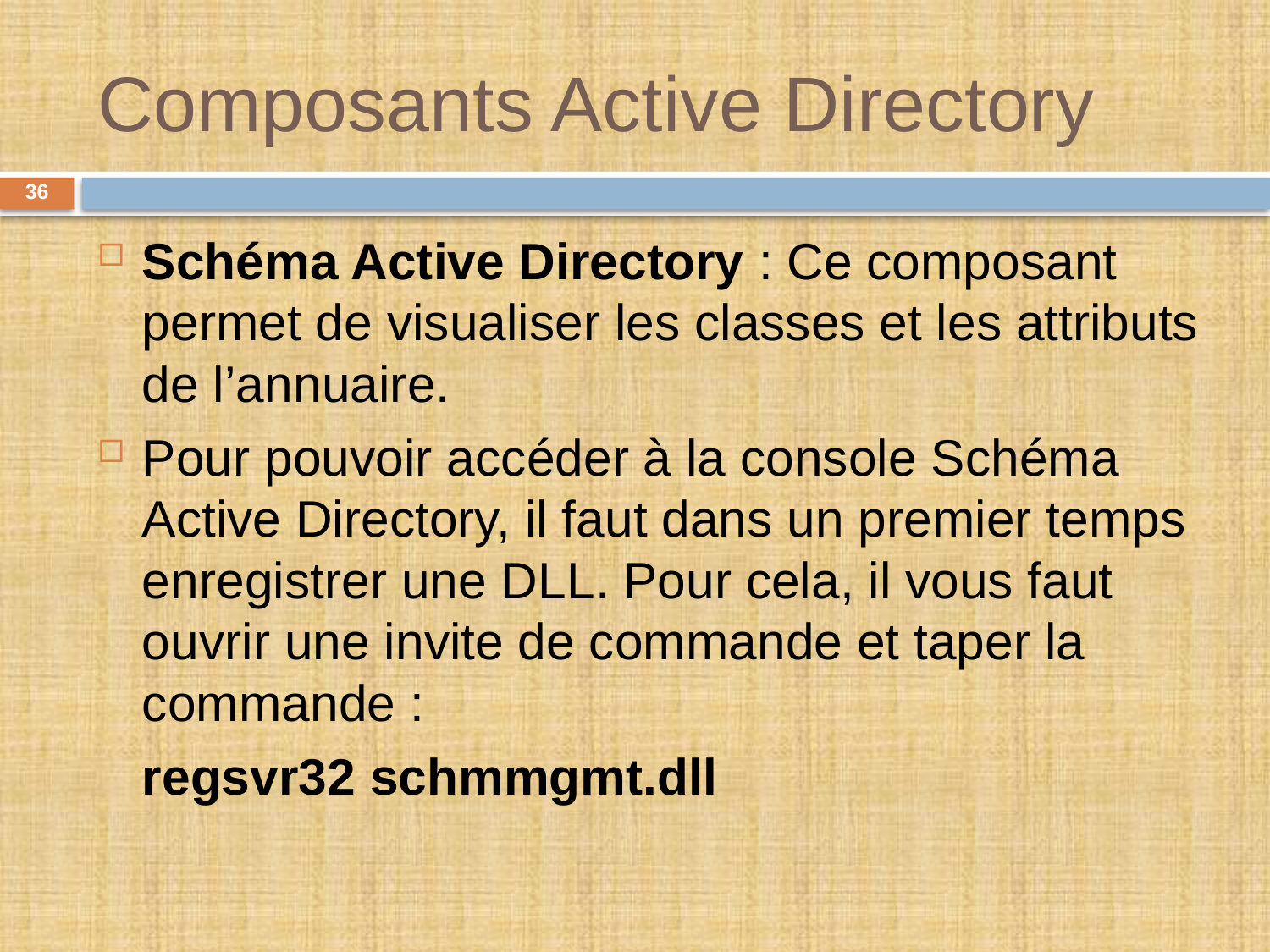

# Composants Active Directory
36
Schéma Active Directory : Ce composant permet de visualiser les classes et les attributs de l’annuaire.
Pour pouvoir accéder à la console Schéma Active Directory, il faut dans un premier temps enregistrer une DLL. Pour cela, il vous faut ouvrir une invite de commande et taper la commande :
	regsvr32 schmmgmt.dll